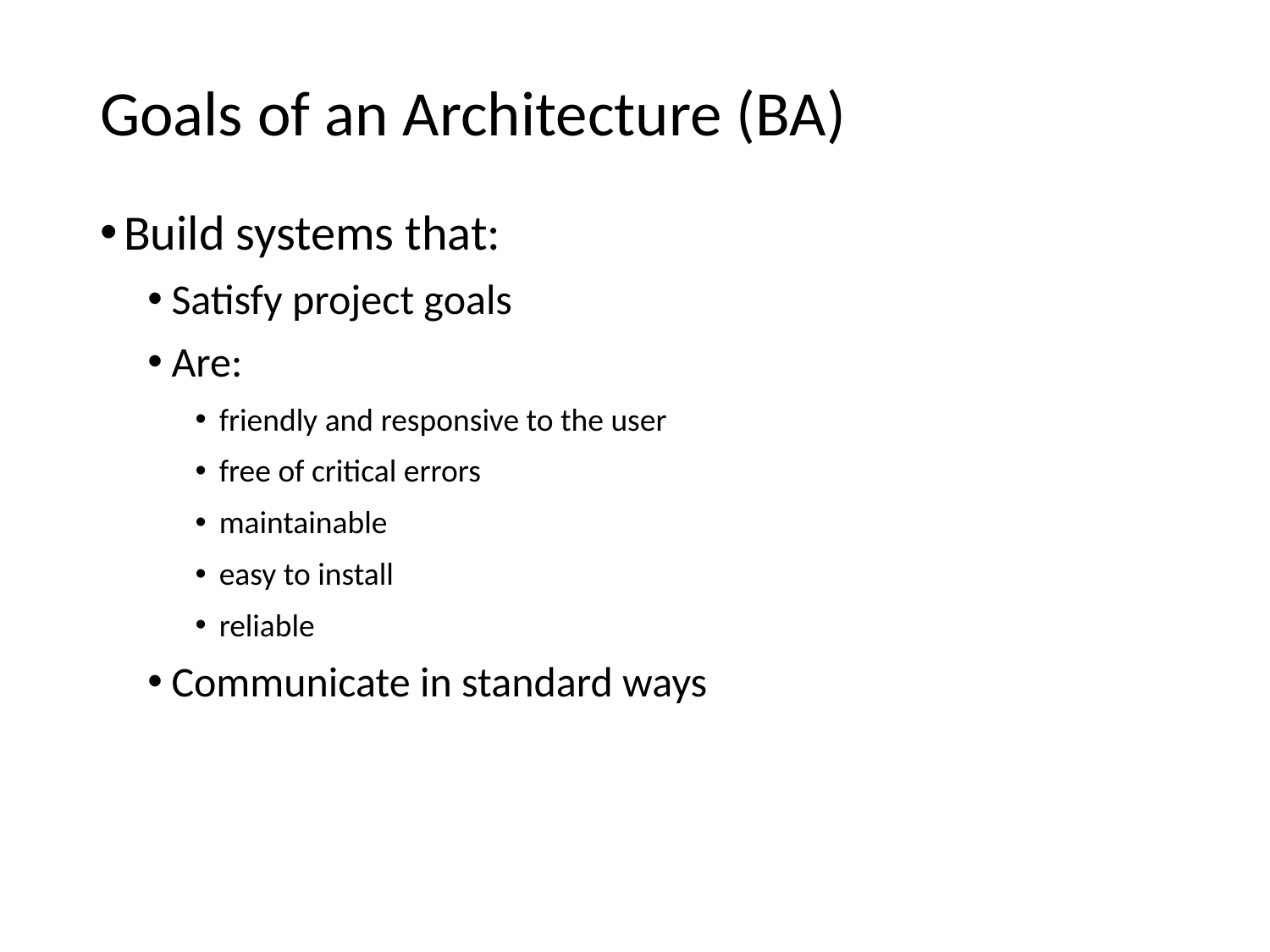

# Goals of an Architecture (BA)
Build systems that:
Satisfy project goals
Are:
friendly and responsive to the user
free of critical errors
maintainable
easy to install
reliable
Communicate in standard ways